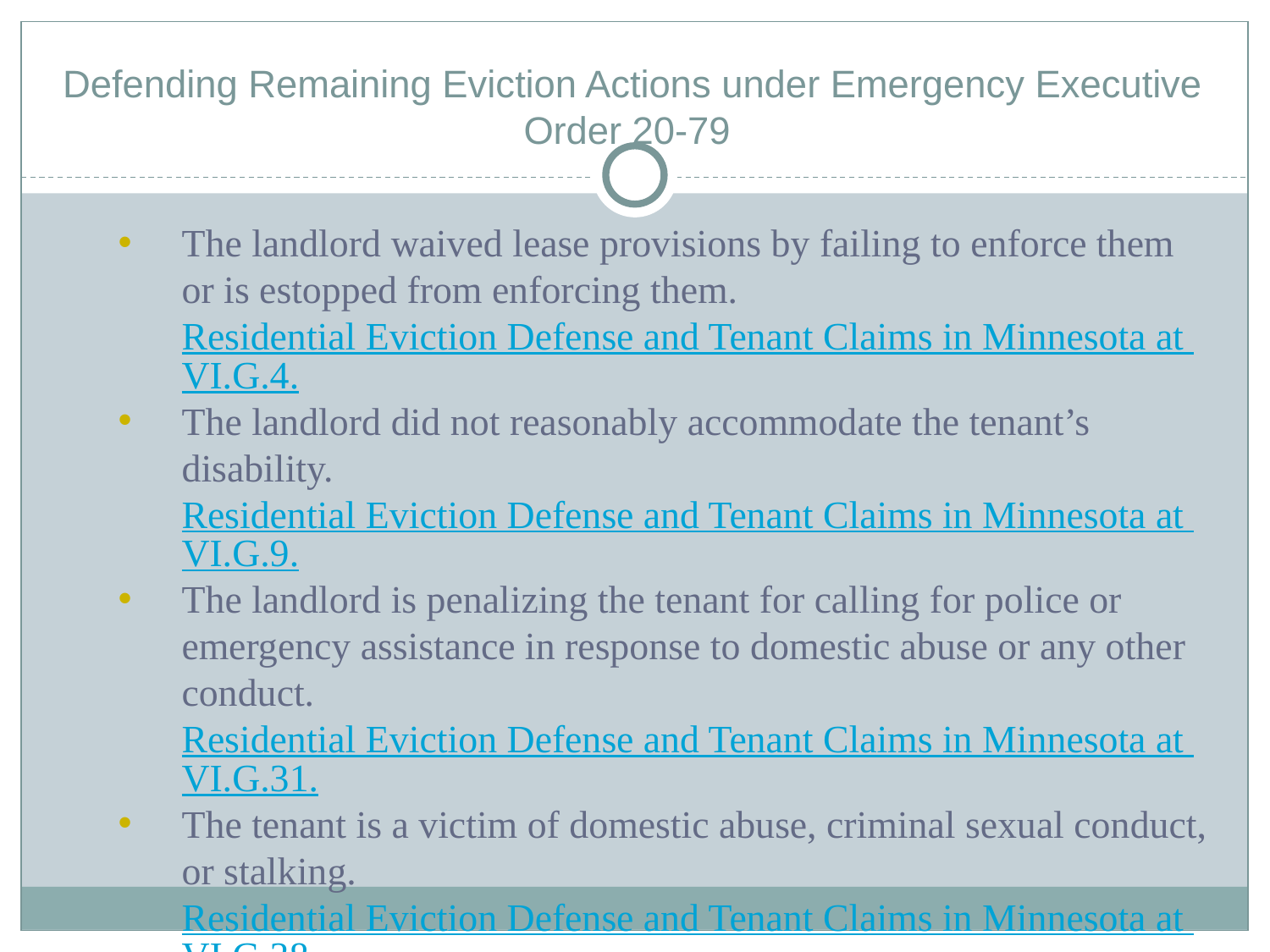

# Defending Remaining Eviction Actions under Emergency Executive Order 20-79
The landlord waived lease provisions by failing to enforce them or is estopped from enforcing them. Residential Eviction Defense and Tenant Claims in Minnesota at VI.G.4.
The landlord did not reasonably accommodate the tenant’s disability. Residential Eviction Defense and Tenant Claims in Minnesota at VI.G.9.
The landlord is penalizing the tenant for calling for police or emergency assistance in response to domestic abuse or any other conduct. Residential Eviction Defense and Tenant Claims in Minnesota at VI.G.31.
The tenant is a victim of domestic abuse, criminal sexual conduct, or stalking. Residential Eviction Defense and Tenant Claims in Minnesota at VI.G.38.